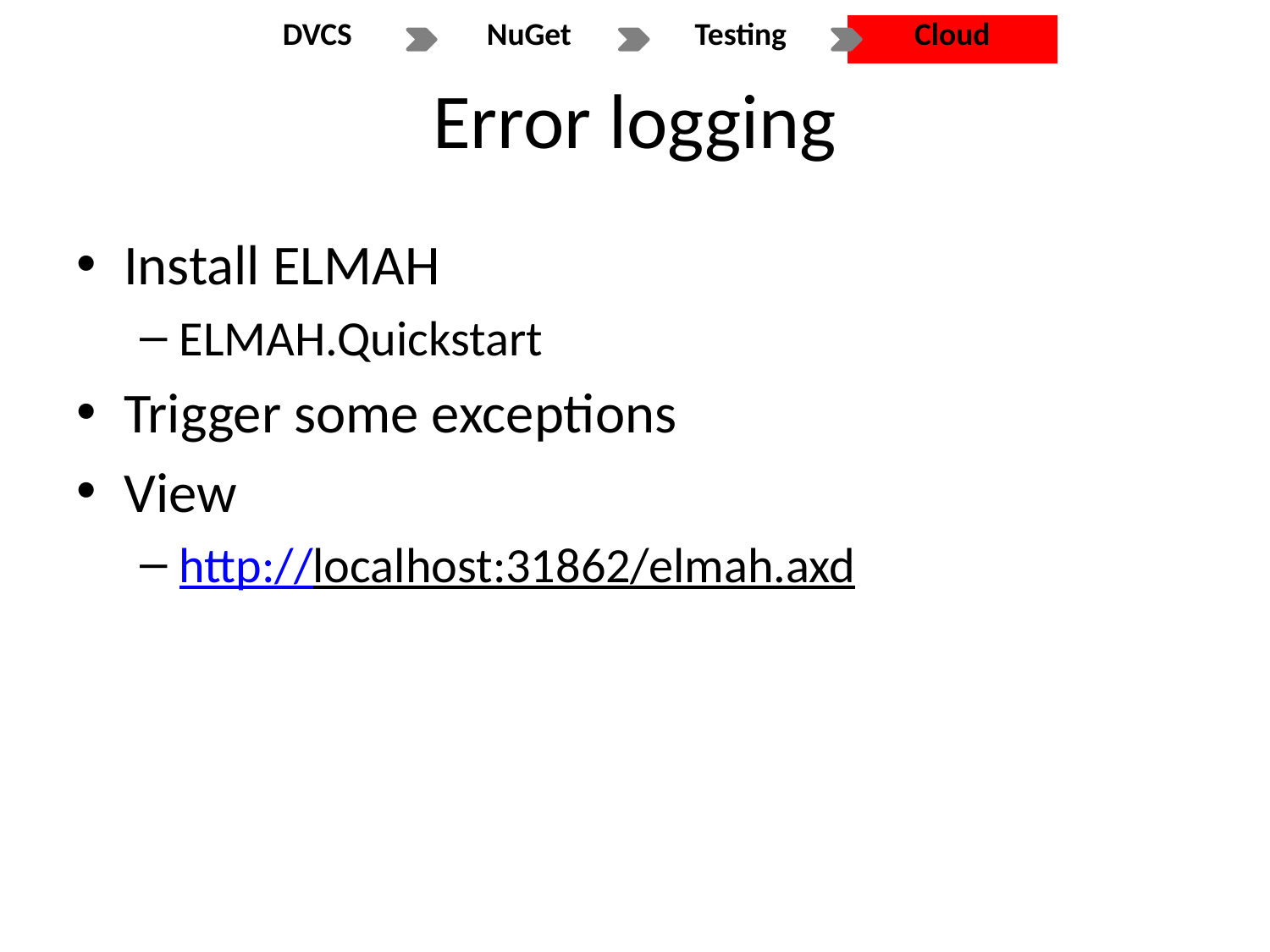

# Error logging
Install ELMAH
ELMAH.Quickstart
Trigger some exceptions
View
http://localhost:31862/elmah.axd